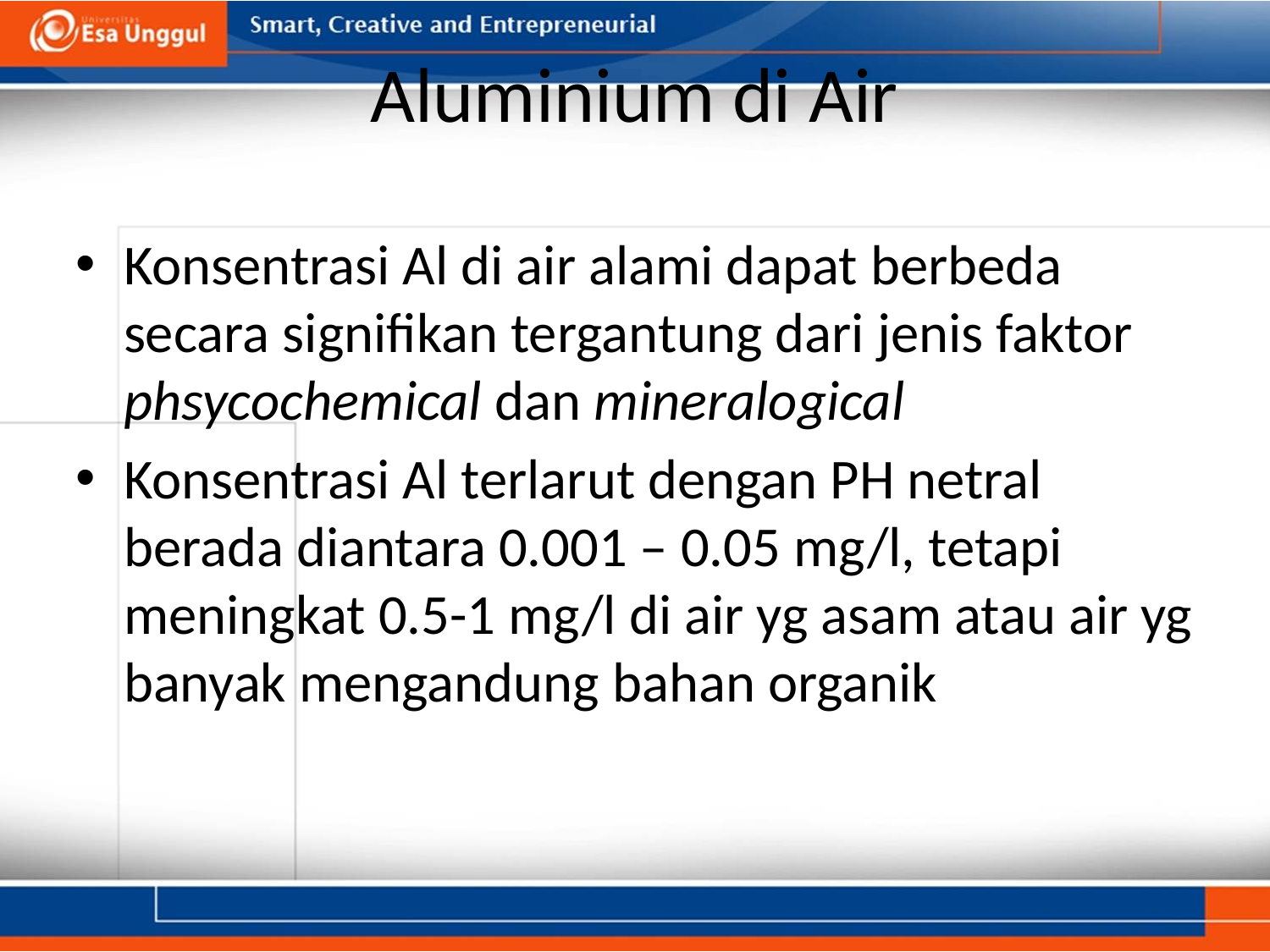

# Aluminium di Air
Konsentrasi Al di air alami dapat berbeda secara signifikan tergantung dari jenis faktor phsycochemical dan mineralogical
Konsentrasi Al terlarut dengan PH netral berada diantara 0.001 – 0.05 mg/l, tetapi meningkat 0.5-1 mg/l di air yg asam atau air yg banyak mengandung bahan organik